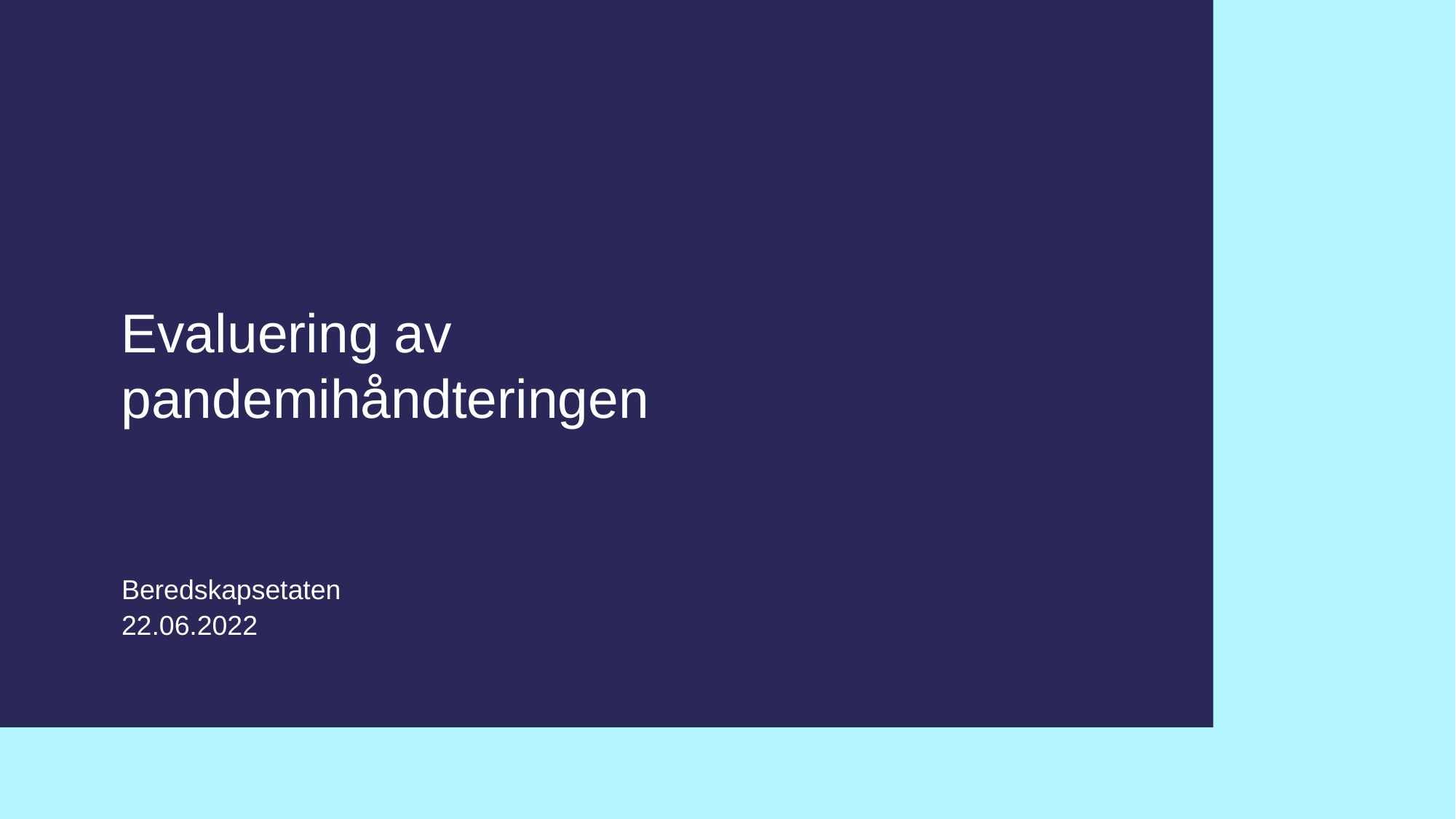

# Evaluering av pandemihåndteringen

Beredskapsetaten
22.06.2022

1
22.06.2022